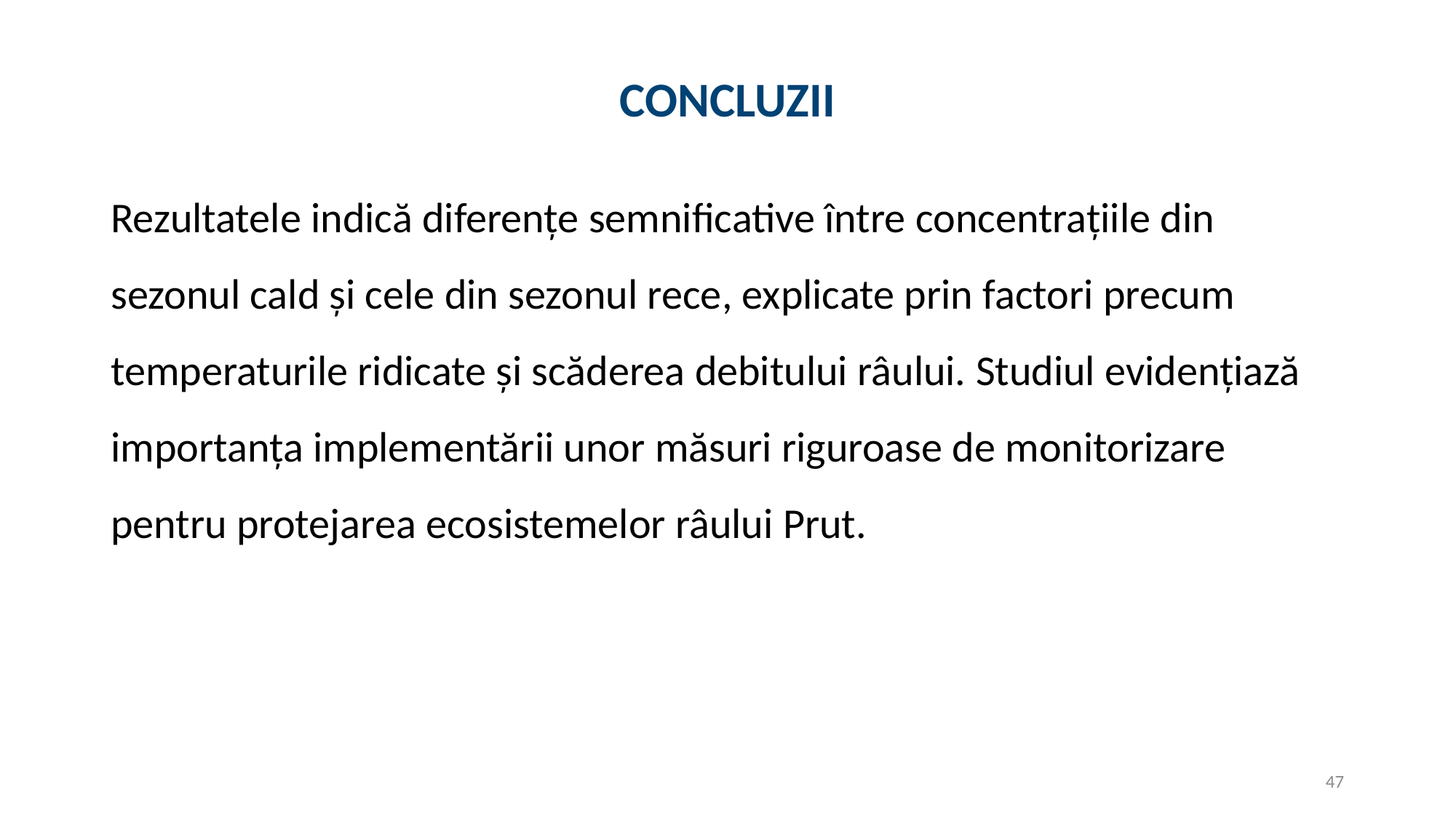

# CONCLUZII
Rezultatele indică diferențe semnificative între concentrațiile din sezonul cald și cele din sezonul rece, explicate prin factori precum temperaturile ridicate și scăderea debitului râului. Studiul evidențiază importanța implementării unor măsuri riguroase de monitorizare pentru protejarea ecosistemelor râului Prut.

47